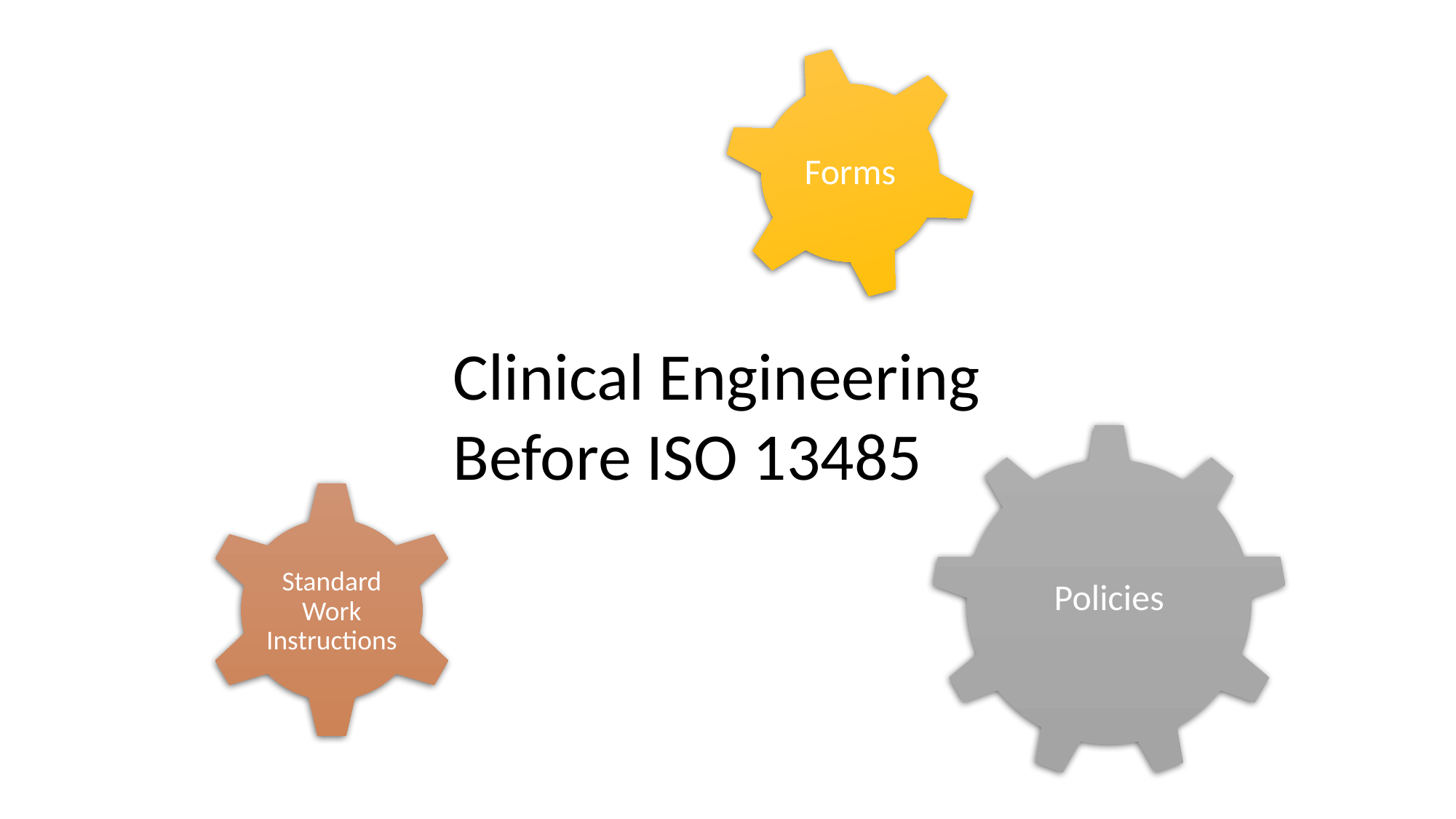

Forms
Clinical Engineering
Before ISO 13485

Policies

Standard Work Instructions